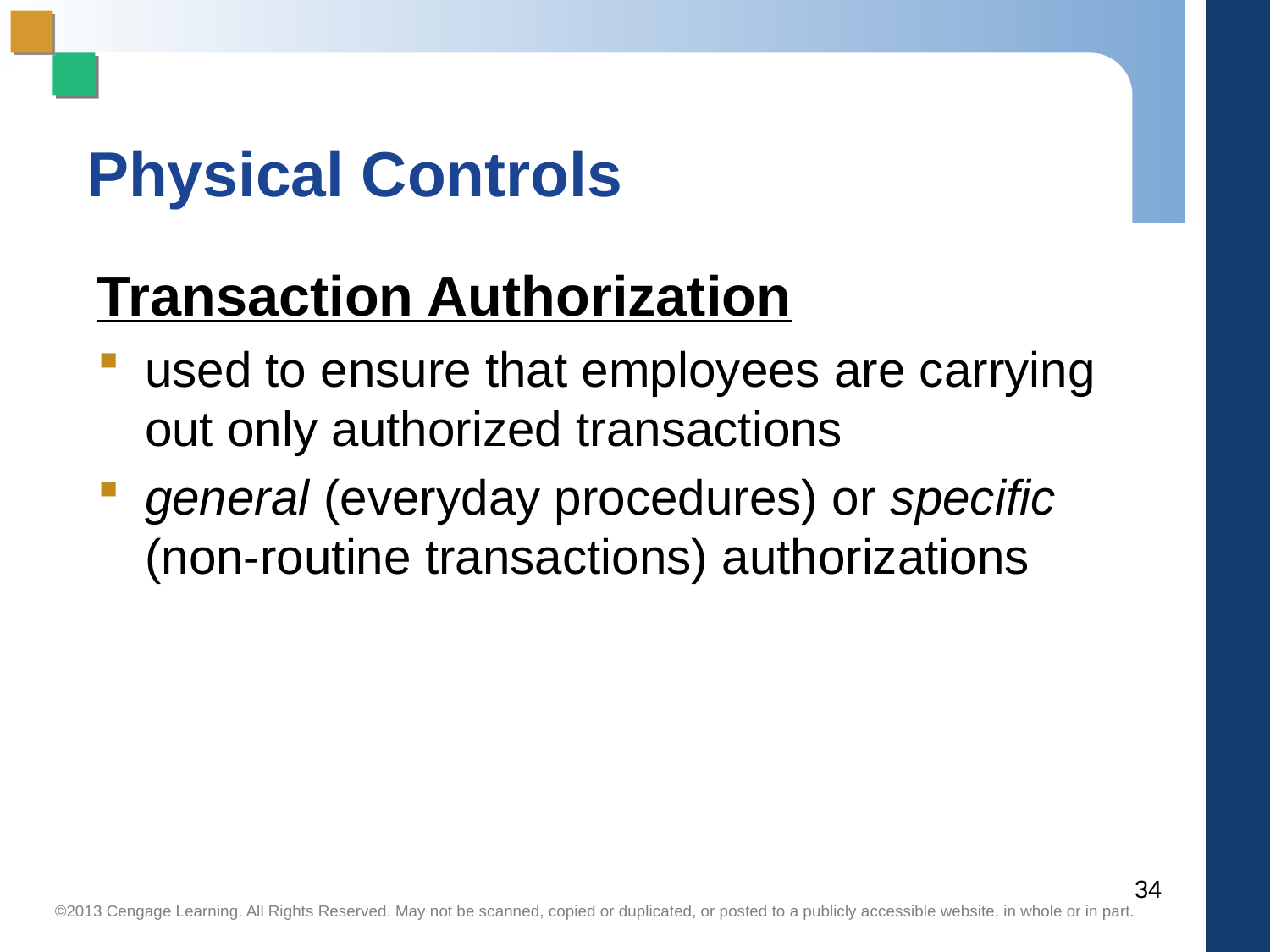

# Physical Controls
Transaction Authorization
used to ensure that employees are carrying out only authorized transactions
general (everyday procedures) or specific (non-routine transactions) authorizations

34